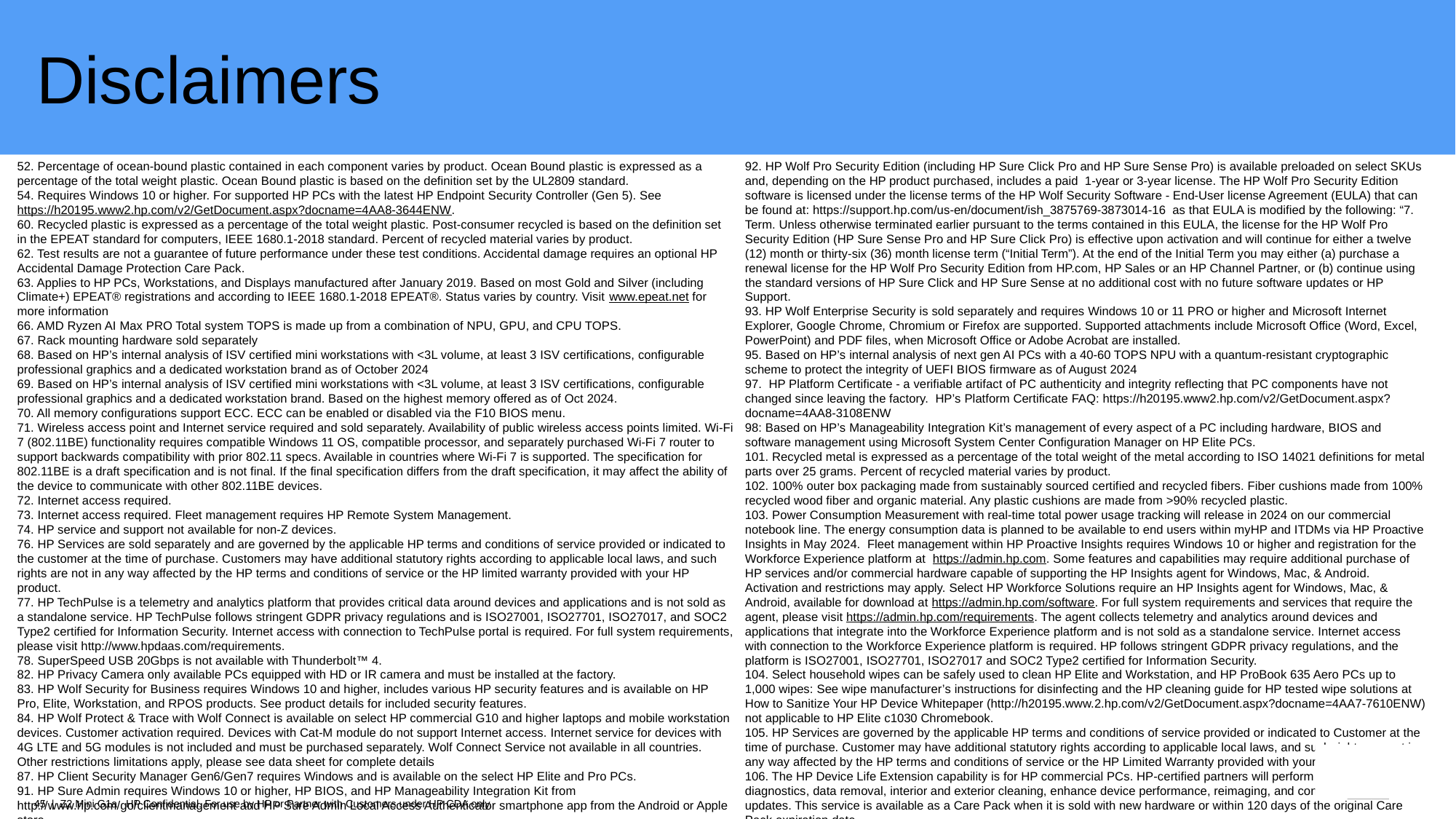

# Disclaimers
52. Percentage of ocean-bound plastic contained in each component varies by product. Ocean Bound plastic is expressed as a percentage of the total weight plastic. Ocean Bound plastic is based on the definition set by the UL2809 standard.
54. Requires Windows 10 or higher. For supported HP PCs with the latest HP Endpoint Security Controller (Gen 5). See https://h20195.www2.hp.com/v2/GetDocument.aspx?docname=4AA8-3644ENW.
60. Recycled plastic is expressed as a percentage of the total weight plastic. Post-consumer recycled is based on the definition set in the EPEAT standard for computers, IEEE 1680.1-2018 standard. Percent of recycled material varies by product.
62. Test results are not a guarantee of future performance under these test conditions. Accidental damage requires an optional HP Accidental Damage Protection Care Pack.
63. Applies to HP PCs, Workstations, and Displays manufactured after January 2019. Based on most Gold and Silver (including Climate+) EPEAT® registrations and according to IEEE 1680.1-2018 EPEAT®. Status varies by country. Visit www.epeat.net for more information
66. AMD Ryzen AI Max PRO Total system TOPS is made up from a combination of NPU, GPU, and CPU TOPS.
67. Rack mounting hardware sold separately
68. Based on HP’s internal analysis of ISV certified mini workstations with <3L volume, at least 3 ISV certifications, configurable professional graphics and a dedicated workstation brand as of October 2024
69. Based on HP’s internal analysis of ISV certified mini workstations with <3L volume, at least 3 ISV certifications, configurable professional graphics and a dedicated workstation brand. Based on the highest memory offered as of Oct 2024.
70. All memory configurations support ECC. ECC can be enabled or disabled via the F10 BIOS menu.
71. Wireless access point and Internet service required and sold separately. Availability of public wireless access points limited. Wi-Fi 7 (802.11BE) functionality requires compatible Windows 11 OS, compatible processor, and separately purchased Wi-Fi 7 router to support backwards compatibility with prior 802.11 specs. Available in countries where Wi-Fi 7 is supported. The specification for 802.11BE is a draft specification and is not final. If the final specification differs from the draft specification, it may affect the ability of the device to communicate with other 802.11BE devices.
72. Internet access required.
73. Internet access required. Fleet management requires HP Remote System Management.
74. HP service and support not available for non-Z devices.
76. HP Services are sold separately and are governed by the applicable HP terms and conditions of service provided or indicated to the customer at the time of purchase. Customers may have additional statutory rights according to applicable local laws, and such rights are not in any way affected by the HP terms and conditions of service or the HP limited warranty provided with your HP product.
77. HP TechPulse is a telemetry and analytics platform that provides critical data around devices and applications and is not sold as a standalone service. HP TechPulse follows stringent GDPR privacy regulations and is ISO27001, ISO27701, ISO27017, and SOC2 Type2 certified for Information Security. Internet access with connection to TechPulse portal is required. For full system requirements, please visit http://www.hpdaas.com/requirements.
78. SuperSpeed USB 20Gbps is not available with Thunderbolt™ 4.
82. HP Privacy Camera only available PCs equipped with HD or IR camera and must be installed at the factory.​
83. HP Wolf Security for Business requires Windows 10 and higher, includes various HP security features and is available on HP Pro, Elite, Workstation, and RPOS products. See product details for included security features.
84. HP Wolf Protect & Trace with Wolf Connect is available on select HP commercial G10 and higher laptops and mobile workstation devices. Customer activation required. Devices with Cat-M module do not support Internet access. Internet service for devices with 4G LTE and 5G modules is not included and must be purchased separately. Wolf Connect Service not available in all countries. Other restrictions limitations apply, please see data sheet for complete details
87. HP Client Security Manager Gen6/Gen7 requires Windows and is available on the select HP Elite and Pro PCs.
91. HP Sure Admin requires Windows 10 or higher, HP BIOS, and HP Manageability Integration Kit from http://www.hp.com/go/clientmanagement and HP Sure Admin Local Access Authenticator smartphone app from the Android or Apple store.

92. HP Wolf Pro Security Edition (including HP Sure Click Pro and HP Sure Sense Pro) is available preloaded on select SKUs and, depending on the HP product purchased, includes a paid  1-year or 3-year license. The HP Wolf Pro Security Edition software is licensed under the license terms of the HP Wolf Security Software - End-User license Agreement (EULA) that can be found at: https://support.hp.com/us-en/document/ish_3875769-3873014-16  as that EULA is modified by the following: “7. Term. Unless otherwise terminated earlier pursuant to the terms contained in this EULA, the license for the HP Wolf Pro Security Edition (HP Sure Sense Pro and HP Sure Click Pro) is effective upon activation and will continue for either a twelve (12) month or thirty-six (36) month license term (“Initial Term”). At the end of the Initial Term you may either (a) purchase a renewal license for the HP Wolf Pro Security Edition from HP.com, HP Sales or an HP Channel Partner, or (b) continue using the standard versions of HP Sure Click and HP Sure Sense at no additional cost with no future software updates or HP Support.
93. HP Wolf Enterprise Security is sold separately and requires Windows 10 or 11 PRO or higher and Microsoft Internet Explorer, Google Chrome, Chromium or Firefox are supported. Supported attachments include Microsoft Office (Word, Excel, PowerPoint) and PDF files, when Microsoft Office or Adobe Acrobat are installed.
95. Based on HP’s internal analysis of next gen AI PCs with a 40-60 TOPS NPU with a quantum-resistant cryptographic scheme to protect the integrity of UEFI BIOS firmware as of August 2024
97.  HP Platform Certificate - a verifiable artifact of PC authenticity and integrity reflecting that PC components have not changed since leaving the factory.  HP’s Platform Certificate FAQ: https://h20195.www2.hp.com/v2/GetDocument.aspx?docname=4AA8-3108ENW
98: Based on HP’s Manageability Integration Kit’s management of every aspect of a PC including hardware, BIOS and software management using Microsoft System Center Configuration Manager on HP Elite PCs.​
101. Recycled metal is expressed as a percentage of the total weight of the metal according to ISO 14021 definitions for metal parts over 25 grams. Percent of recycled material varies by product.
102. 100% outer box packaging made from sustainably sourced certified and recycled fibers. Fiber cushions made from 100% recycled wood fiber and organic material. Any plastic cushions are made from >90% recycled plastic.
103. Power Consumption Measurement with real-time total power usage tracking will release in 2024 on our commercial notebook line. The energy consumption data is planned to be available to end users within myHP and ITDMs via HP Proactive Insights in May 2024.  Fleet management within HP Proactive Insights requires Windows 10 or higher and registration for the Workforce Experience platform at  https://admin.hp.com. Some features and capabilities may require additional purchase of HP services and/or commercial hardware capable of supporting the HP Insights agent for Windows, Mac, & Android. Activation and restrictions may apply. Select HP Workforce Solutions require an HP Insights agent for Windows, Mac, & Android, available for download at https://admin.hp.com/software. For full system requirements and services that require the agent, please visit https://admin.hp.com/requirements. The agent collects telemetry and analytics around devices and applications that integrate into the Workforce Experience platform and is not sold as a standalone service. Internet access with connection to the Workforce Experience platform is required. HP follows stringent GDPR privacy regulations, and the platform is ISO27001, ISO27701, ISO27017 and SOC2 Type2 certified for Information Security.
104. Select household wipes can be safely used to clean HP Elite and Workstation, and HP ProBook 635 Aero PCs up to 1,000 wipes: See wipe manufacturer’s instructions for disinfecting and the HP cleaning guide for HP tested wipe solutions at How to Sanitize Your HP Device Whitepaper (http://h20195.www.2.hp.com/v2/GetDocument.aspx?docname=4AA7-7610ENW) not applicable to HP Elite c1030 Chromebook.
105. HP Services are governed by the applicable HP terms and conditions of service provided or indicated to Customer at the time of purchase. Customer may have additional statutory rights according to applicable local laws, and such rights are not in any way affected by the HP terms and conditions of service or the HP Limited Warranty provided with your HP Product.
106. The HP Device Life Extension capability is for HP commercial PCs. HP-certified partners will perform functional diagnostics, data removal, interior and exterior cleaning, enhance device performance, reimaging, and conduct platform updates. This service is available as a Care Pack when it is sold with new hardware or within 120 days of the original Care Pack expiration date.
107. Up to 192 GB memory is available at launch. Up to 256 GB memory is planned to be available in the second half of 2025.

45  |  Z2 Mini G1a   HP Confidential. For use by HP or Partner with Customers under HP CDA only.